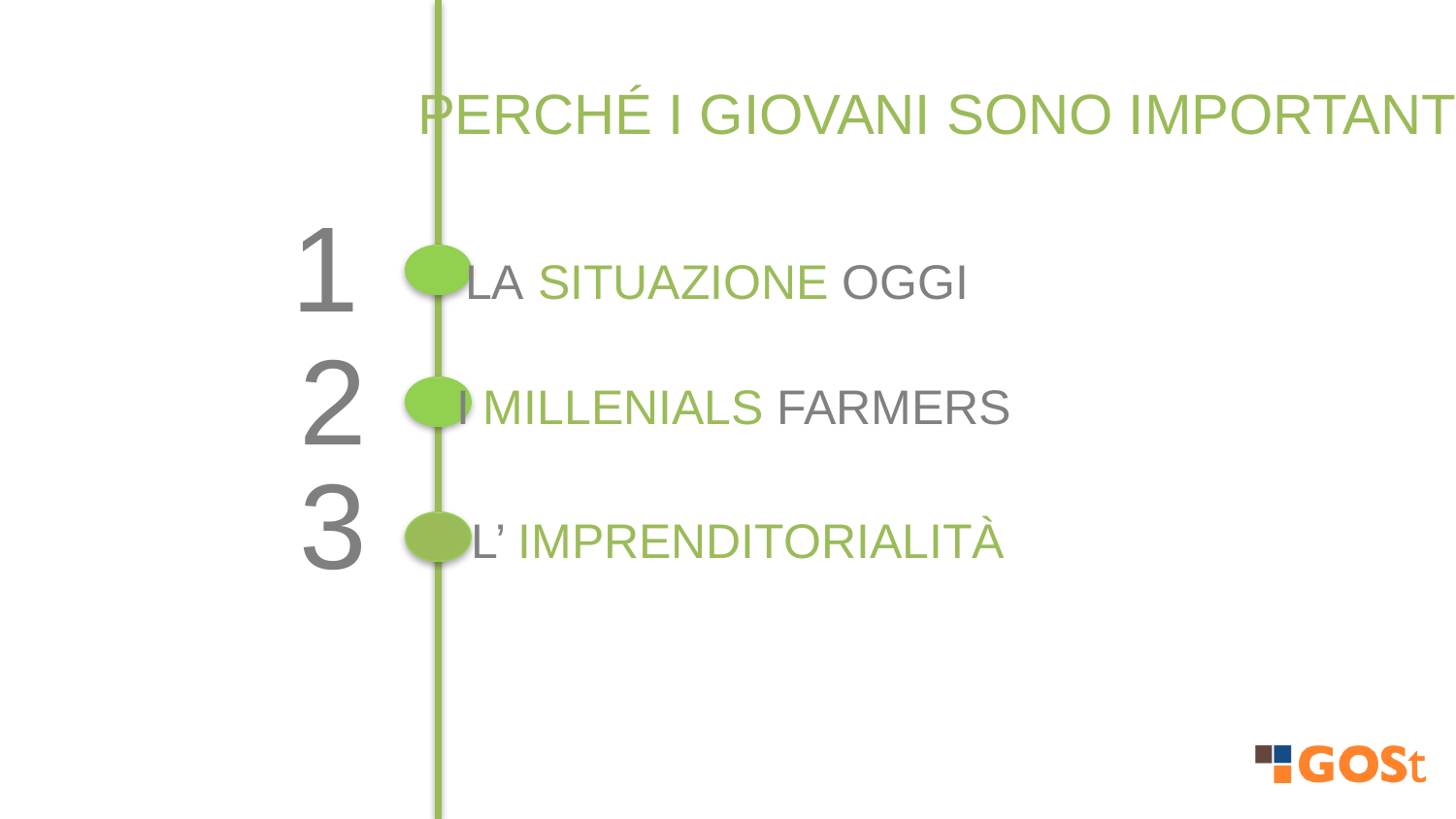

Perché i giovani sono importanti?
1
La situazione oggi

2
I millenials farmers

3
L’ imprenditorialità